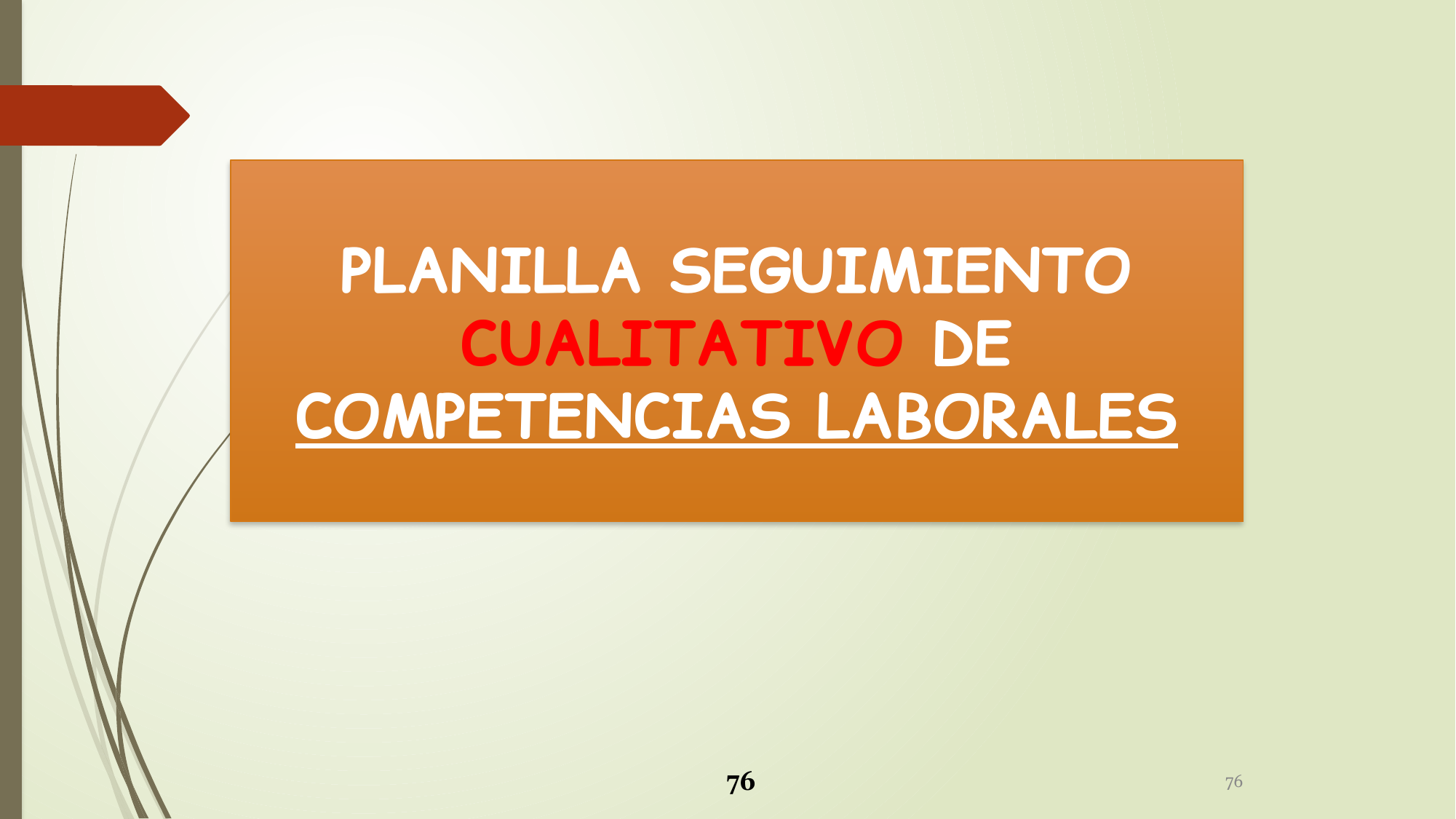

PLANILLA SEGUIMIENTO CUALITATIVO DE COMPETENCIAS LABORALES
76
76